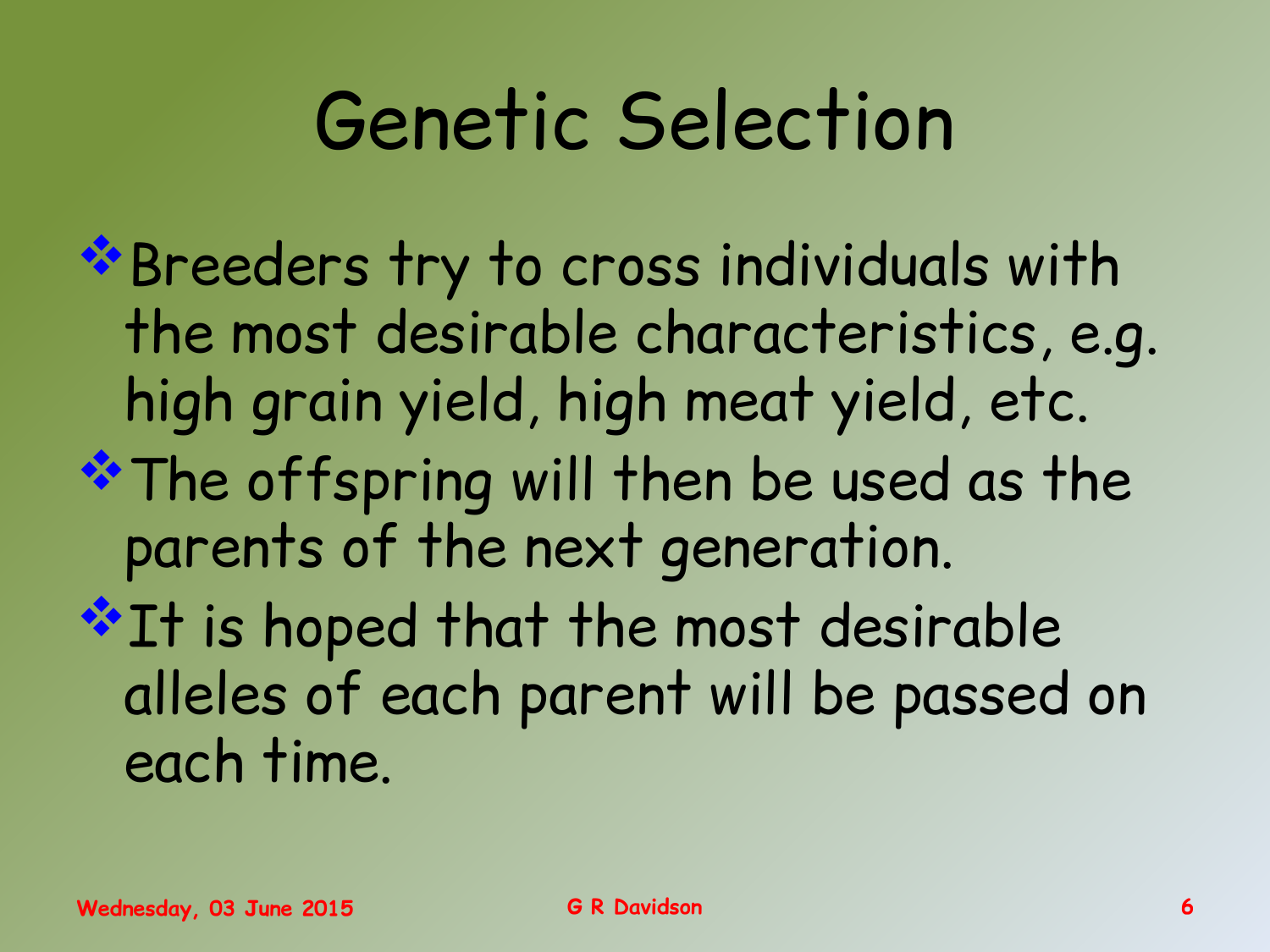

# Genetic Selection
Breeders try to cross individuals with the most desirable characteristics, e.g. high grain yield, high meat yield, etc.
The offspring will then be used as the parents of the next generation.
It is hoped that the most desirable alleles of each parent will be passed on each time.

Wednesday, 03 June 2015
G R Davidson
6